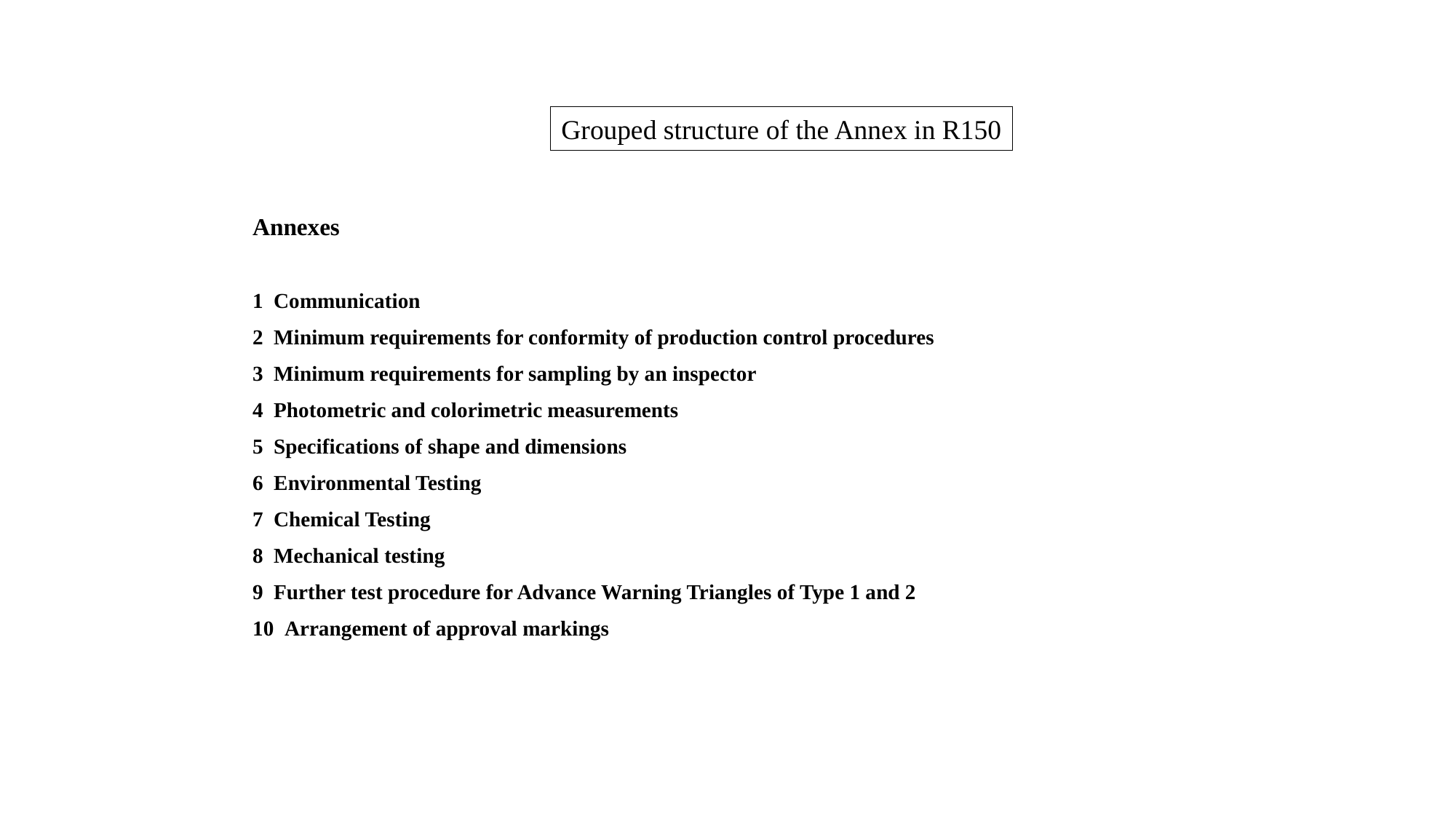

Grouped structure of the Annex in R150
Annexes

1  Communication
	2  Minimum requirements for conformity of production control procedures
	3  Minimum requirements for sampling by an inspector
4  Photometric and colorimetric measurements
	5  Specifications of shape and dimensions
6  Environmental Testing
7  Chemical Testing
8  Mechanical testing
	9  Further test procedure for Advance Warning Triangles of Type 1 and 2
	10  Arrangement of approval markings